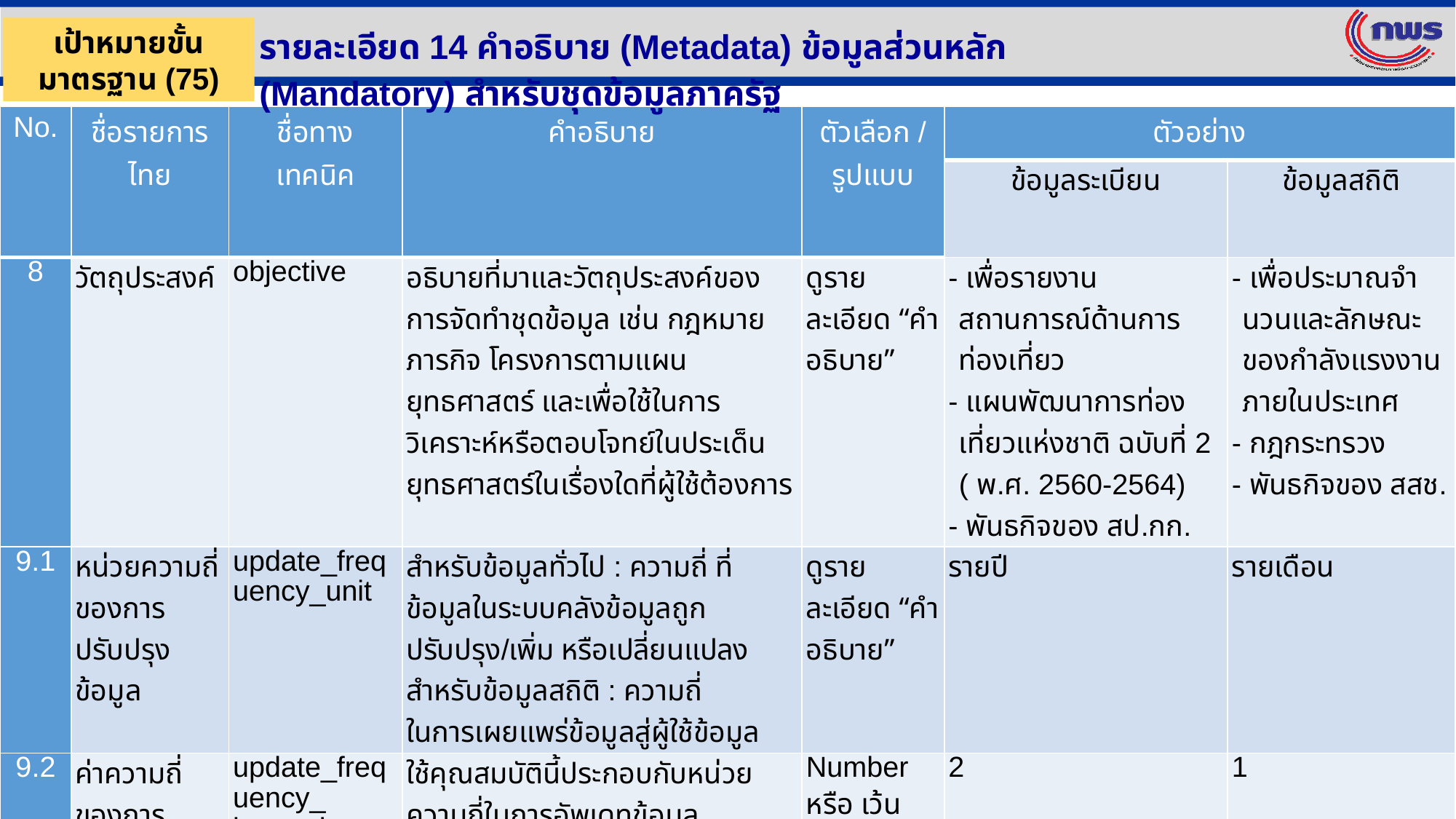

เป้าหมายขั้นมาตรฐาน (75)
รายละเอียด 14 คำอธิบาย (Metadata) ข้อมูลส่วนหลัก (Mandatory) สำหรับชุดข้อมูลภาครัฐ
| No. | ชื่อรายการไทย | ชื่อทางเทคนิค | คำอธิบาย | ตัวเลือก / รูปแบบ | ตัวอย่าง |  |
| --- | --- | --- | --- | --- | --- | --- |
|  |  |  |  |  | ข้อมูลระเบียน | ข้อมูลสถิติ |
| 8 | วัตถุประสงค์ | objective | อธิบายที่มาและวัตถุประสงค์ของการจัดทำชุดข้อมูล เช่น กฎหมาย ภารกิจ โครงการตามแผนยุทธศาสตร์ และเพื่อใช้ในการวิเคราะห์หรือตอบโจทย์ในประเด็นยุทธศาสตร์ในเรื่องใดที่ผู้ใช้ต้องการ | ดูรายละเอียด “คำอธิบาย” | - เพื่อรายงานสถานการณ์ด้านการท่องเที่ยว - แผนพัฒนาการท่องเที่ยวแห่งชาติ ฉบับที่ 2 ( พ.ศ. 2560-2564) - พันธกิจของ สป.กก. | - เพื่อประมาณจํานวนและลักษณะของกําลังแรงงานภายในประเทศ - กฎกระทรวง - พันธกิจของ สสช. |
| 9.1 | หน่วยความถี่ของการปรับปรุงข้อมูล | update\_frequency\_unit | สำหรับข้อมูลทั่วไป : ความถี่ ที่ข้อมูลในระบบคลังข้อมูลถูกปรับปรุง/เพิ่ม หรือเปลี่ยนแปลง สำหรับข้อมูลสถิติ : ความถี่ ในการเผยแพร่ข้อมูลสู่ผู้ใช้ข้อมูล | ดูรายละเอียด “คำอธิบาย” | รายปี | รายเดือน |
| 9.2 | ค่าความถี่ของการปรับปรุงข้อมูล | update\_frequency\_ interval | ใช้คุณสมบัตินี้ประกอบกับหน่วยความถี่ในการอัพเดทข้อมูล ตัวอย่างเช่น ถ้าชุดข้อมูลมีการอัพเดททุก ๆ 2 ปี ท่านสามารถใส่ “2”สำหรับค่าความถี่ และ “รายปี” สำหรับหน่วยความถี่ | Number หรือ เว้นว่างไว้ | 2 | 1 |
| 10 | ขอบเขตเชิงภูมิศาสตร์หรือ เชิงพื้นที่ | geo\_coverage | สำหรับข้อมูลทั่วไป : มิติการจัดจำแนกข้อมูลพื้นที่ในระดับย่อยสุดที่ในการจัดเก็บข้อมูล สำหรับข้อมูลสถิติ : มิติการจัดจำแนกข้อมูลพื้นที่ในระดับย่อยสุดที่ในการนำเสนอข้อมูล | ดูรายละเอียด “คำอธิบาย” | จังหวัด | จังหวัด |
15